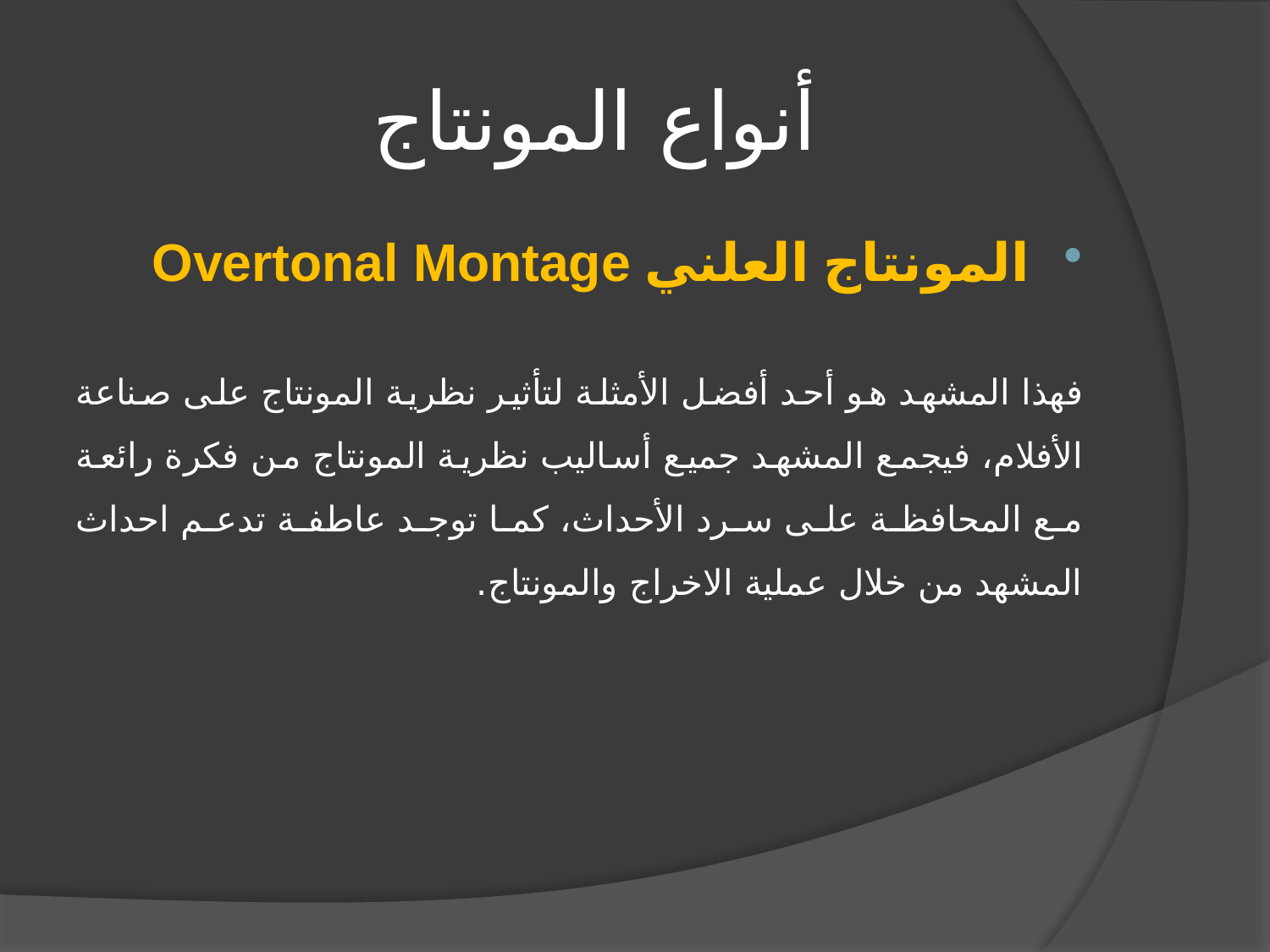

# أنواع المونتاج
المونتاج العلني Overtonal Montage

فهذا المشهد هو أحد أفضل الأمثلة لتأثير نظرية المونتاج على صناعة الأفلام، فيجمع المشهد جميع أساليب نظرية المونتاج من فكرة رائعة مع المحافظة على سرد الأحداث، كما توجد عاطفة تدعم احداث المشهد من خلال عملية الاخراج والمونتاج.